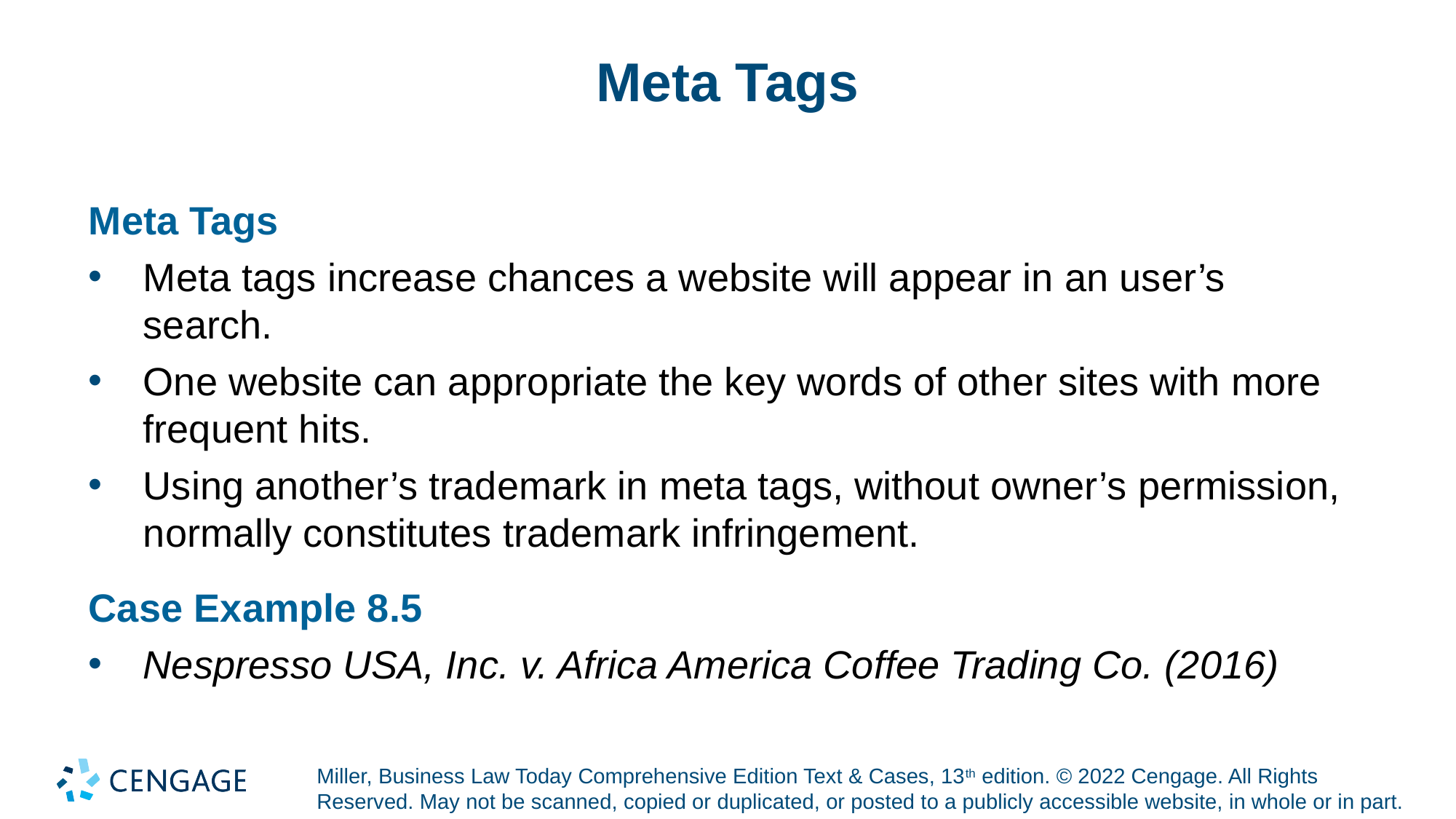

# Meta Tags
Meta Tags
Meta tags increase chances a website will appear in an user’s search.
One website can appropriate the key words of other sites with more frequent hits.
Using another’s trademark in meta tags, without owner’s permission, normally constitutes trademark infringement.
Case Example 8.5
Nespresso USA, Inc. v. Africa America Coffee Trading Co. (2016)